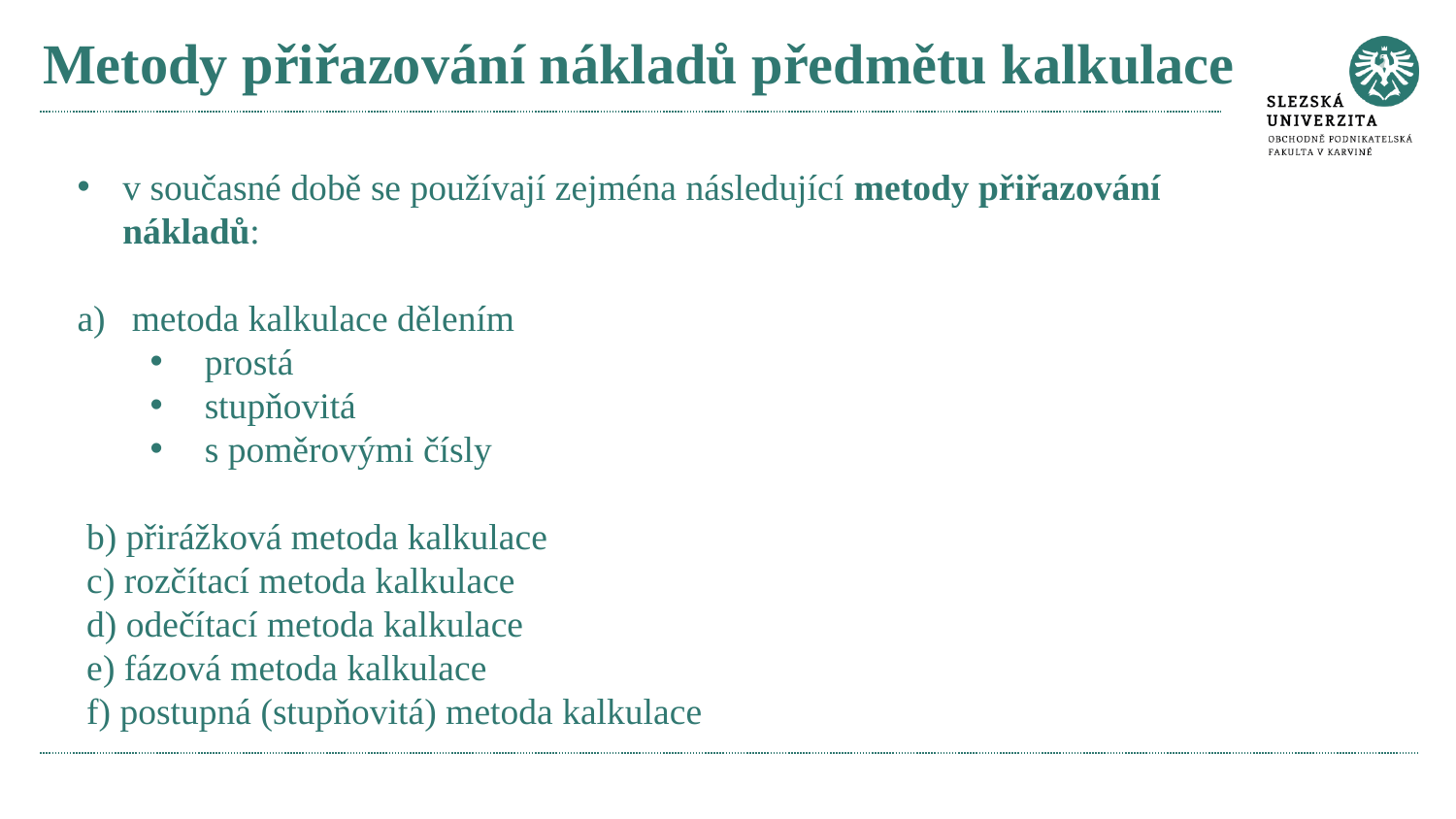

# Metody přiřazování nákladů předmětu kalkulace

v současné době se používají zejména následující metody přiřazování nákladů:

metoda kalkulace dělením
prostá
stupňovitá
s poměrovými čísly

 b) přirážková metoda kalkulace
 c) rozčítací metoda kalkulace
 d) odečítací metoda kalkulace
 e) fázová metoda kalkulace
 f) postupná (stupňovitá) metoda kalkulace